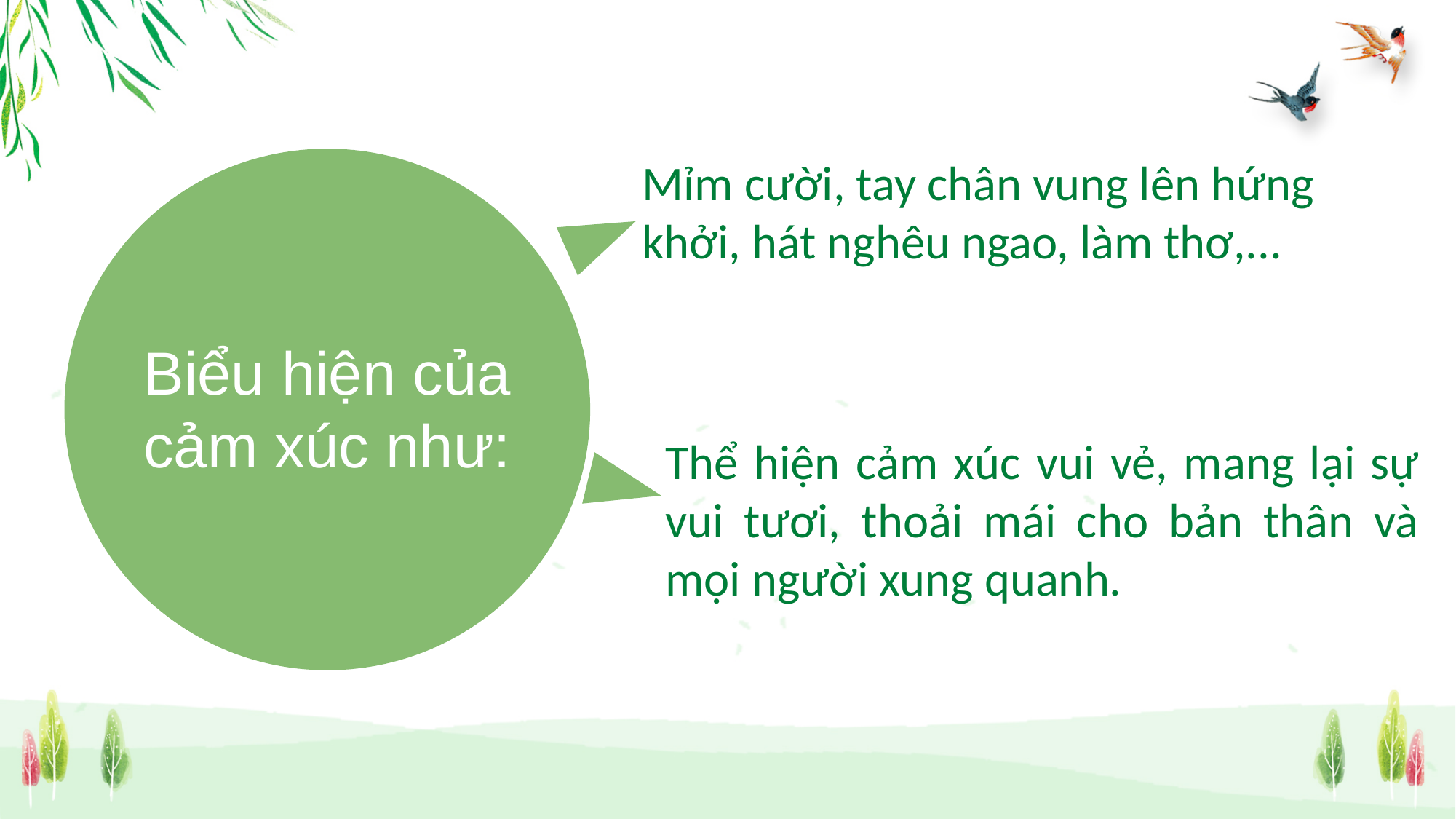

Mỉm cười, tay chân vung lên hứng khởi, hát nghêu ngao, làm thơ,...

Biểu hiện của cảm xúc như:
Thể hiện cảm xúc vui vẻ, mang lại sự vui tươi, thoải mái cho bản thân và mọi người xung quanh.